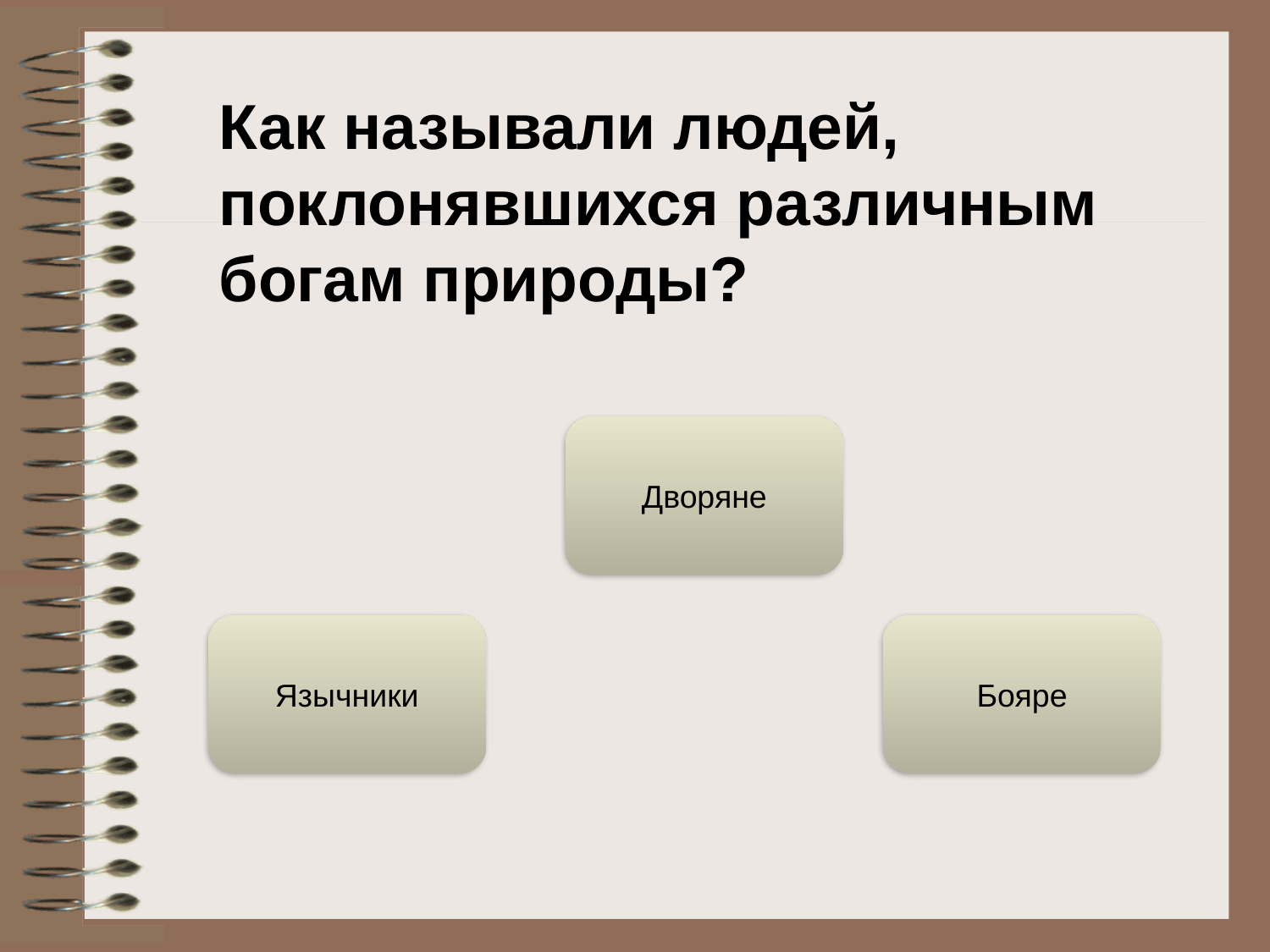

Как называли людей, поклонявшихся различным богам природы?
Дворяне
Язычники
Бояре